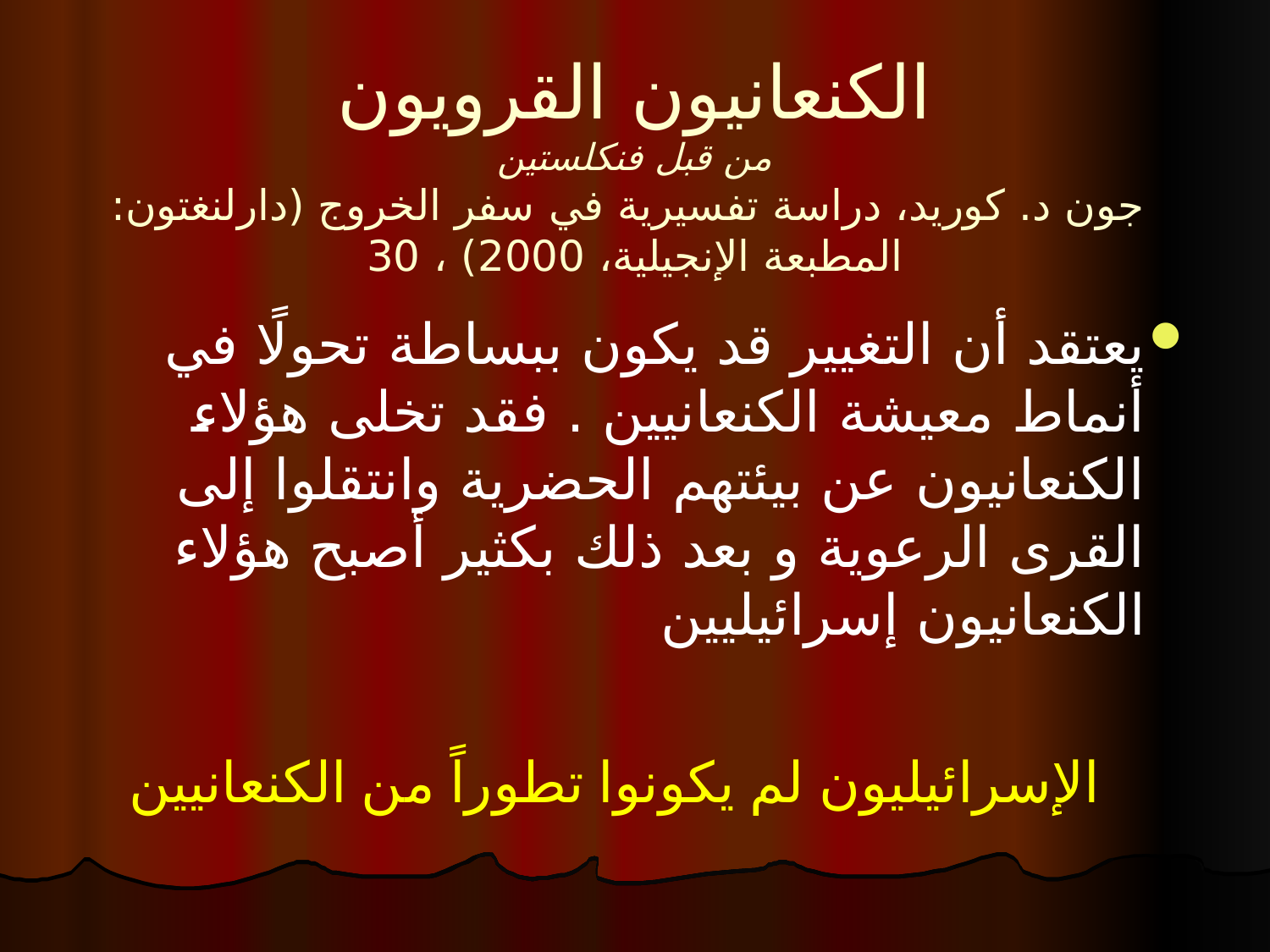

# الكنعانيون القرويون من قبل فنكلستين جون د. كوريد، دراسة تفسيرية في سفر الخروج (دارلنغتون: المطبعة الإنجيلية، 2000) ، 30
يعتقد أن التغيير قد يكون ببساطة تحولًا في أنماط معيشة الكنعانيين . فقد تخلى هؤلاء الكنعانيون عن بيئتهم الحضرية وانتقلوا إلى القرى الرعوية و بعد ذلك بكثير أصبح هؤلاء الكنعانيون إسرائيليين
الإسرائيليون لم يكونوا تطوراً من الكنعانيين